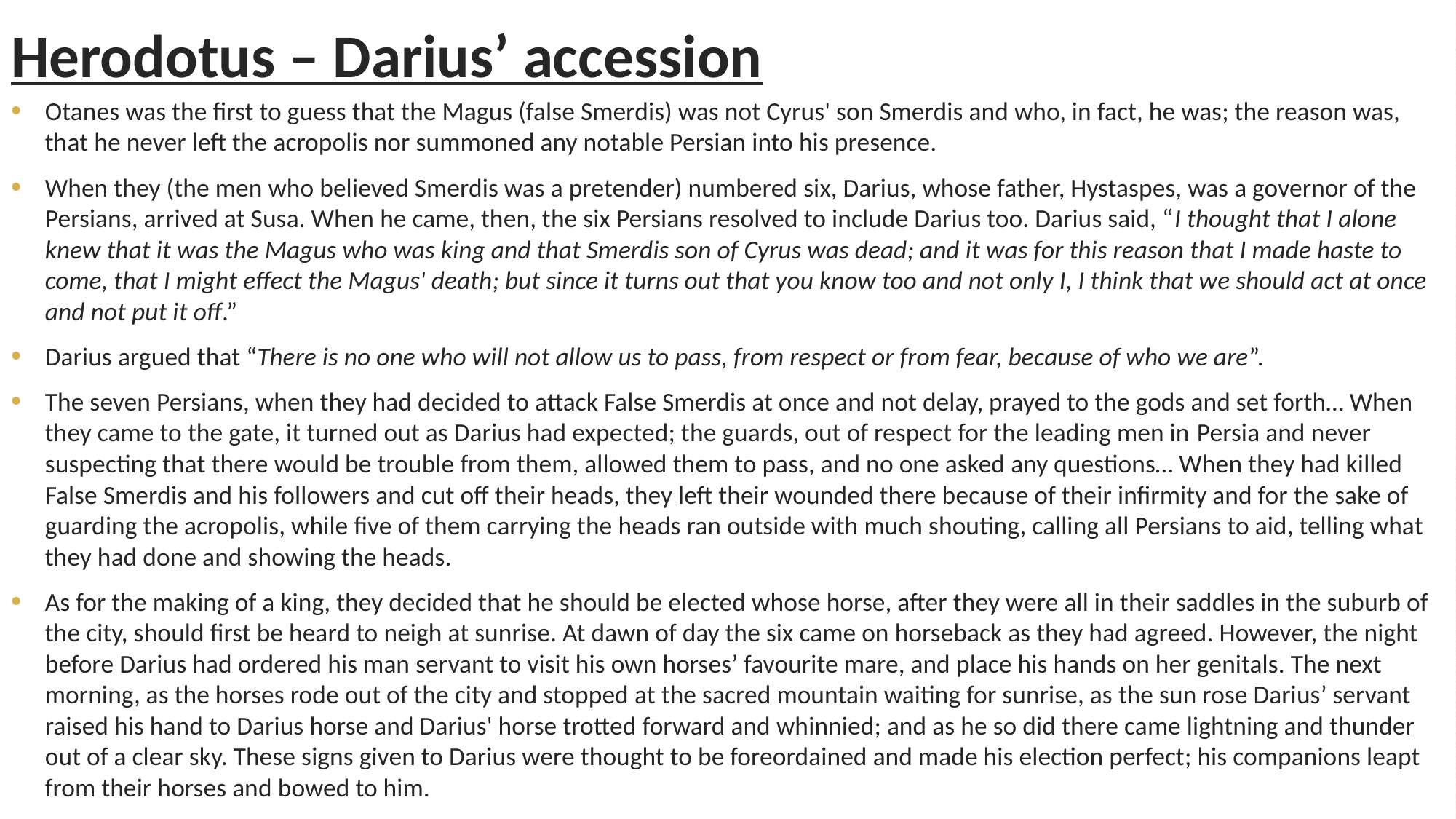

# Herodotus – Darius’ accession
Otanes was the first to guess that the Magus (false Smerdis) was not Cyrus' son Smerdis and who, in fact, he was; the reason was, that he never left the acropolis nor summoned any notable Persian into his presence.
When they (the men who believed Smerdis was a pretender) numbered six, Darius, whose father, Hystaspes, was a governor of the Persians, arrived at Susa. When he came, then, the six Persians resolved to include Darius too. Darius said, “I thought that I alone knew that it was the Magus who was king and that Smerdis son of Cyrus was dead; and it was for this reason that I made haste to come, that I might effect the Magus' death; but since it turns out that you know too and not only I, I think that we should act at once and not put it off.”
Darius argued that “There is no one who will not allow us to pass, from respect or from fear, because of who we are”.
The seven Persians, when they had decided to attack False Smerdis at once and not delay, prayed to the gods and set forth… When they came to the gate, it turned out as Darius had expected; the guards, out of respect for the leading men in Persia and never suspecting that there would be trouble from them, allowed them to pass, and no one asked any questions… When they had killed False Smerdis and his followers and cut off their heads, they left their wounded there because of their infirmity and for the sake of guarding the acropolis, while five of them carrying the heads ran outside with much shouting, calling all Persians to aid, telling what they had done and showing the heads.
As for the making of a king, they decided that he should be elected whose horse, after they were all in their saddles in the suburb of the city, should first be heard to neigh at sunrise. At dawn of day the six came on horseback as they had agreed. However, the night before Darius had ordered his man servant to visit his own horses’ favourite mare, and place his hands on her genitals. The next morning, as the horses rode out of the city and stopped at the sacred mountain waiting for sunrise, as the sun rose Darius’ servant raised his hand to Darius horse and Darius' horse trotted forward and whinnied; and as he so did there came lightning and thunder out of a clear sky. These signs given to Darius were thought to be foreordained and made his election perfect; his companions leapt from their horses and bowed to him.